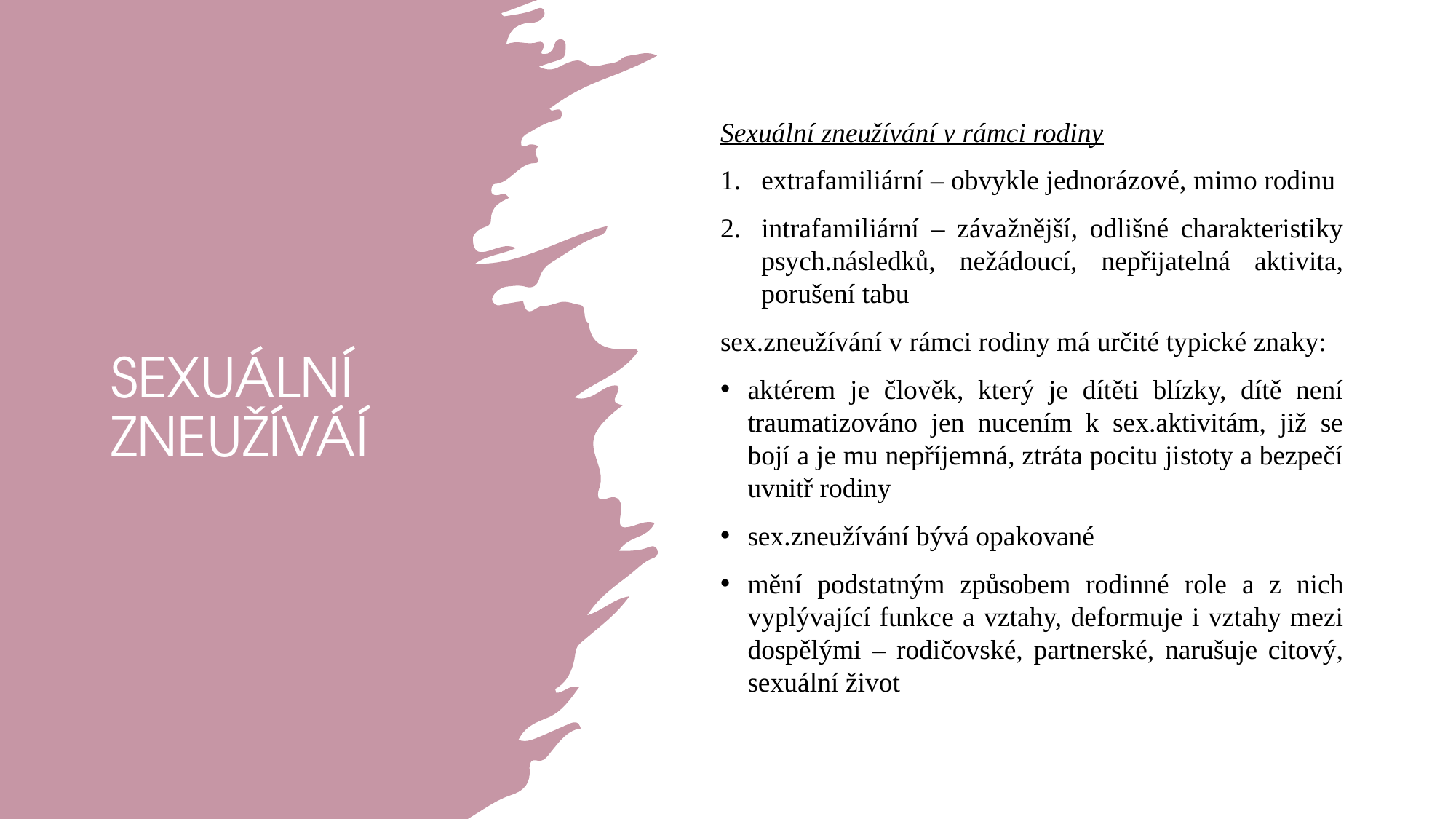

Sexuální zneužívání v rámci rodiny
extrafamiliární – obvykle jednorázové, mimo rodinu
intrafamiliární – závažnější, odlišné charakteristiky psych.následků, nežádoucí, nepřijatelná aktivita, porušení tabu
sex.zneužívání v rámci rodiny má určité typické znaky:
aktérem je člověk, který je dítěti blízky, dítě není traumatizováno jen nucením k sex.aktivitám, již se bojí a je mu nepříjemná, ztráta pocitu jistoty a bezpečí uvnitř rodiny
sex.zneužívání bývá opakované
mění podstatným způsobem rodinné role a z nich vyplývající funkce a vztahy, deformuje i vztahy mezi dospělými – rodičovské, partnerské, narušuje citový, sexuální život
# SEXUÁLNÍ ZNEUŽÍVÁÍ